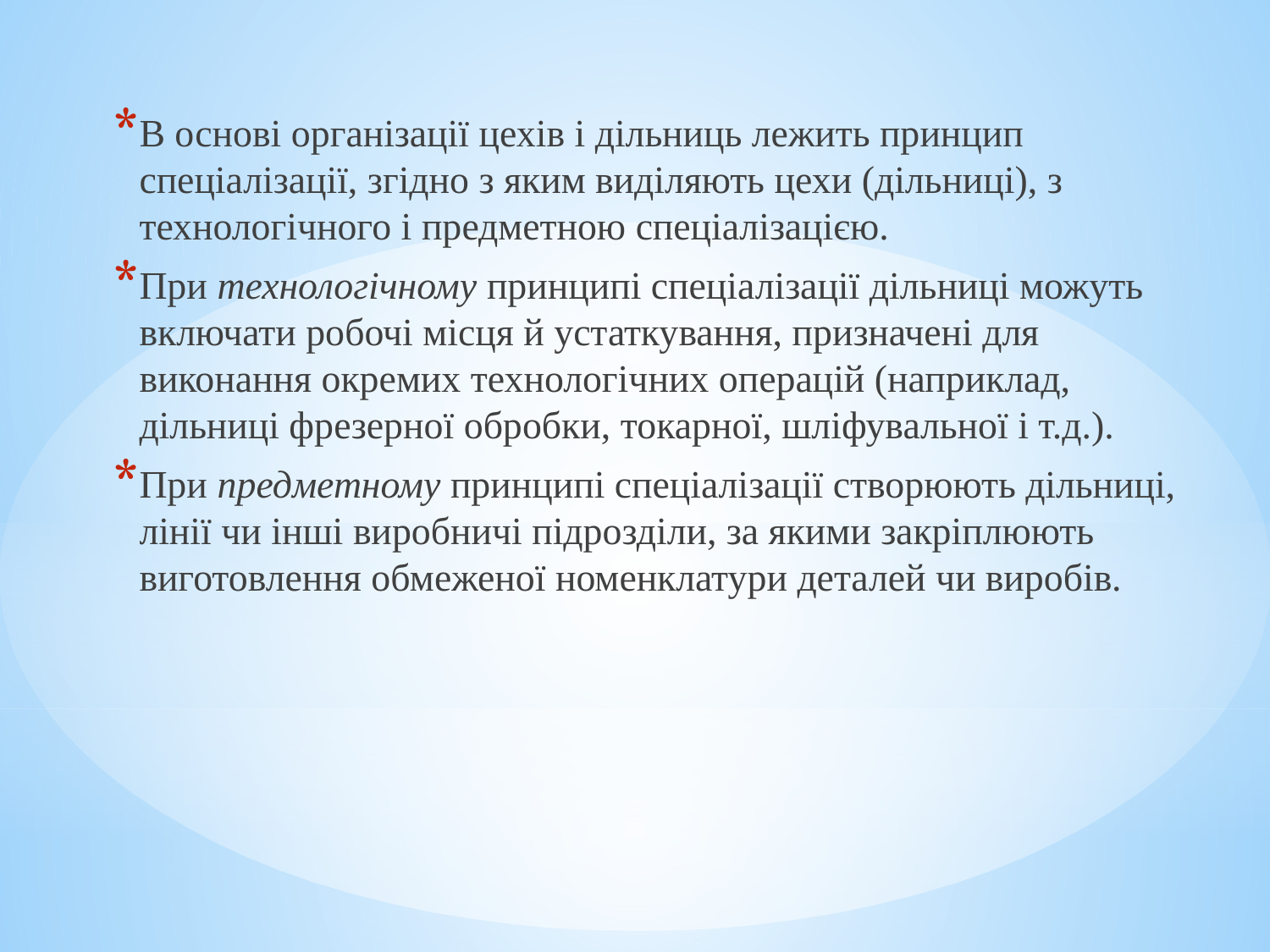

В основі організації цехів і дільниць лежить принцип спеціалізації, згідно з яким виділяють цехи (дільниці), з технологічного і предметною спеціалізацією.
При технологічному принципі спеціалізації дільниці можуть включати робочі місця й устаткування, призначені для виконання окремих технологічних операцій (наприклад, дільниці фрезерної обробки, токарної, шліфувальної і т.д.).
При предметному принципі спеціалізації створюють дільниці, лінії чи інші виробничі підрозділи, за якими закріплюють виготовлення обмеженої номенклатури деталей чи виробів.